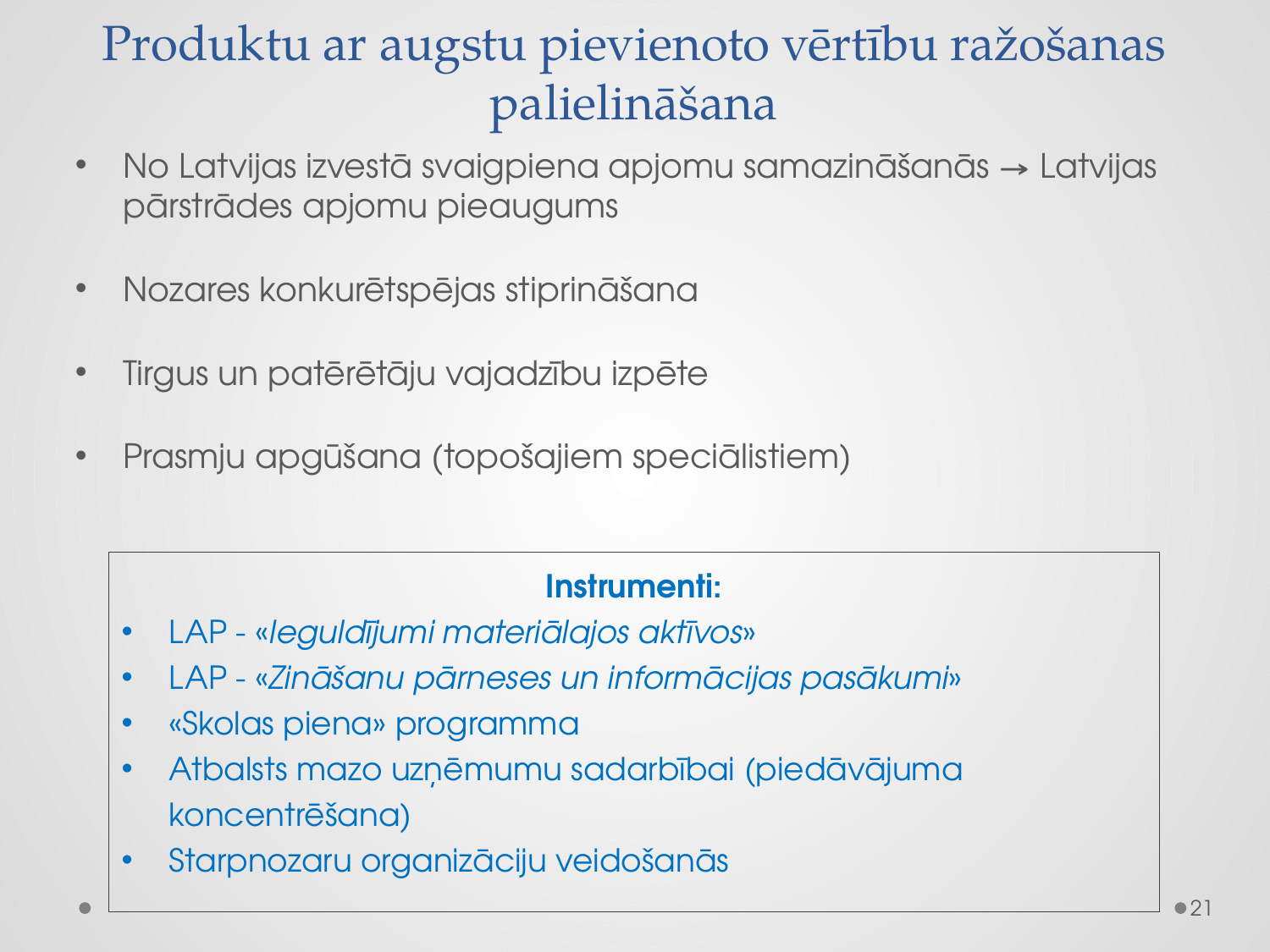

# Produktu ar augstu pievienoto vērtību ražošanas palielināšana
No Latvijas izvestā svaigpiena apjomu samazināšanās → Latvijas pārstrādes apjomu pieaugums

Nozares konkurētspējas stiprināšana

Tirgus un patērētāju vajadzību izpēte

Prasmju apgūšana (topošajiem speciālistiem)

Instrumenti:
LAP - «Ieguldījumi materiālajos aktīvos»
LAP - «Zināšanu pārneses un informācijas pasākumi»
«Skolas piena» programma
Atbalsts mazo uzņēmumu sadarbībai (piedāvājuma koncentrēšana)
Starpnozaru organizāciju veidošanās
21